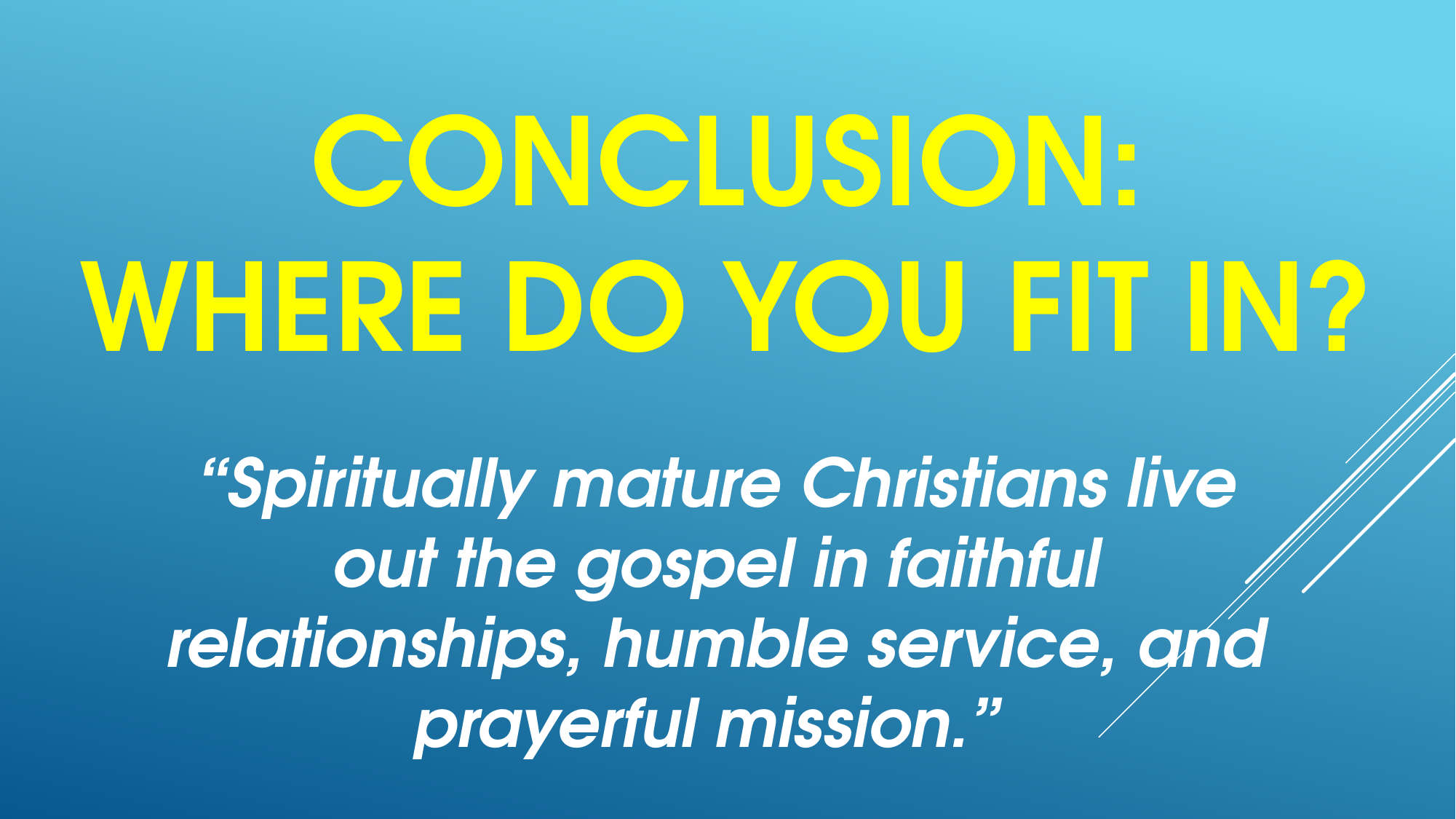

CONCLUSION:
WHERE DO YOU FIT IN?
“Spiritually mature Christians live out the gospel in faithful relationships, humble service, and prayerful mission.”